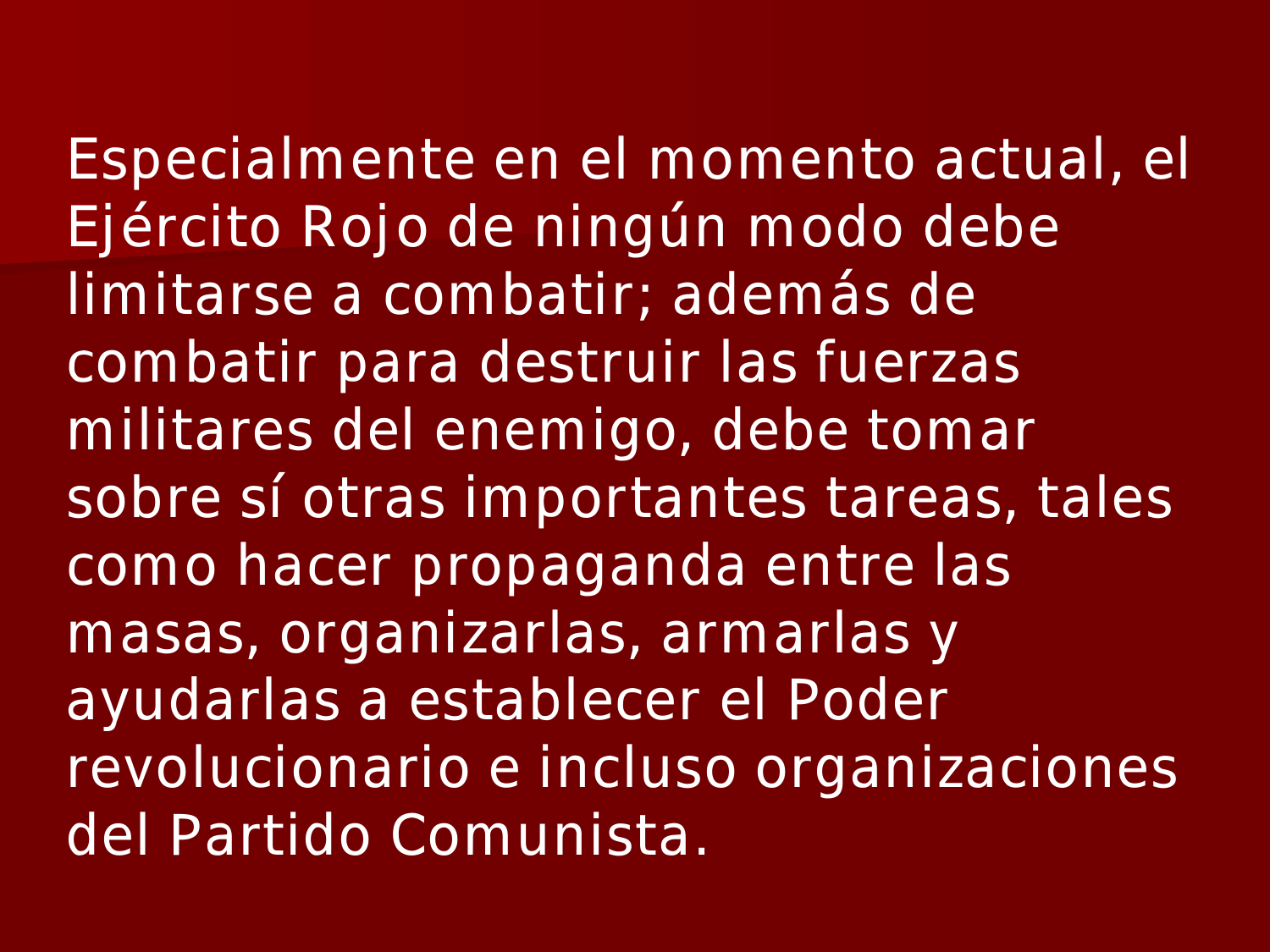

Especialmente en el momento actual, el Ejército Rojo de ningún modo debe limitarse a combatir; además de combatir para destruir las fuerzas militares del enemigo, debe tomar sobre sí otras importantes tareas, tales como hacer propaganda entre las masas, organizarlas, armarlas y ayudarlas a establecer el Poder revolucionario e incluso organizaciones del Partido Comunista.